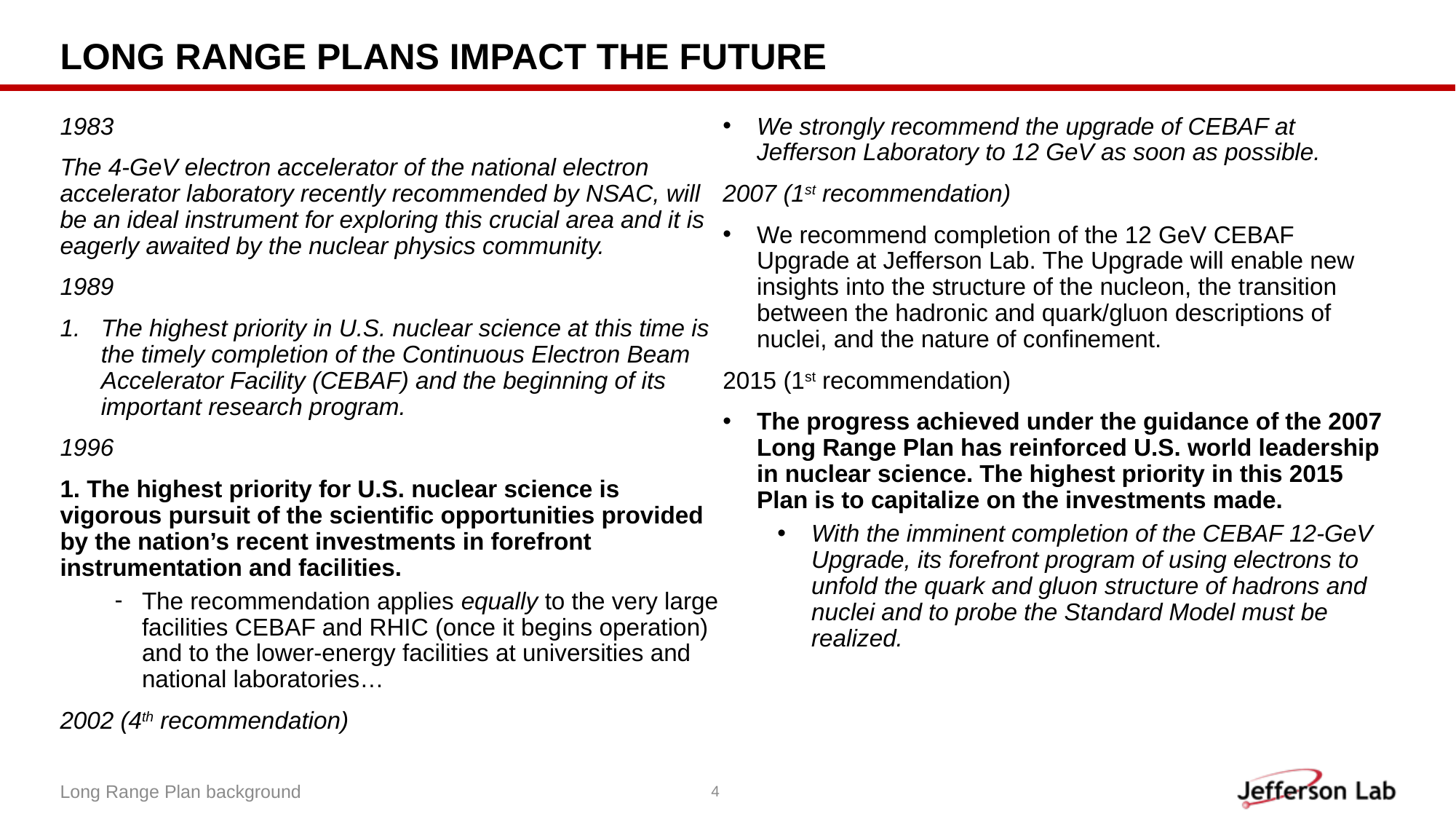

# Long range plans impact the future
1983
The 4-GeV electron accelerator of the national electron accelerator laboratory recently recommended by NSAC, will be an ideal instrument for exploring this crucial area and it is eagerly awaited by the nuclear physics community.
1989
The highest priority in U.S. nuclear science at this time is the timely completion of the Continuous Electron Beam Accelerator Facility (CEBAF) and the beginning of its important research program.
1996
1. The highest priority for U.S. nuclear science is vigorous pursuit of the scientific opportunities provided by the nation’s recent investments in forefront instrumentation and facilities.
The recommendation applies equally to the very large facilities CEBAF and RHIC (once it begins operation) and to the lower-energy facilities at universities and national laboratories…
2002 (4th recommendation)
We strongly recommend the upgrade of CEBAF at Jefferson Laboratory to 12 GeV as soon as possible.
2007 (1st recommendation)
We recommend completion of the 12 GeV CEBAF Upgrade at Jefferson Lab. The Upgrade will enable new insights into the structure of the nucleon, the transition between the hadronic and quark/gluon descriptions of nuclei, and the nature of confinement.
2015 (1st recommendation)
The progress achieved under the guidance of the 2007 Long Range Plan has reinforced U.S. world leadership in nuclear science. The highest priority in this 2015 Plan is to capitalize on the investments made.
With the imminent completion of the CEBAF 12-GeV Upgrade, its forefront program of using electrons to unfold the quark and gluon structure of hadrons and nuclei and to probe the Standard Model must be realized.

Long Range Plan background
4